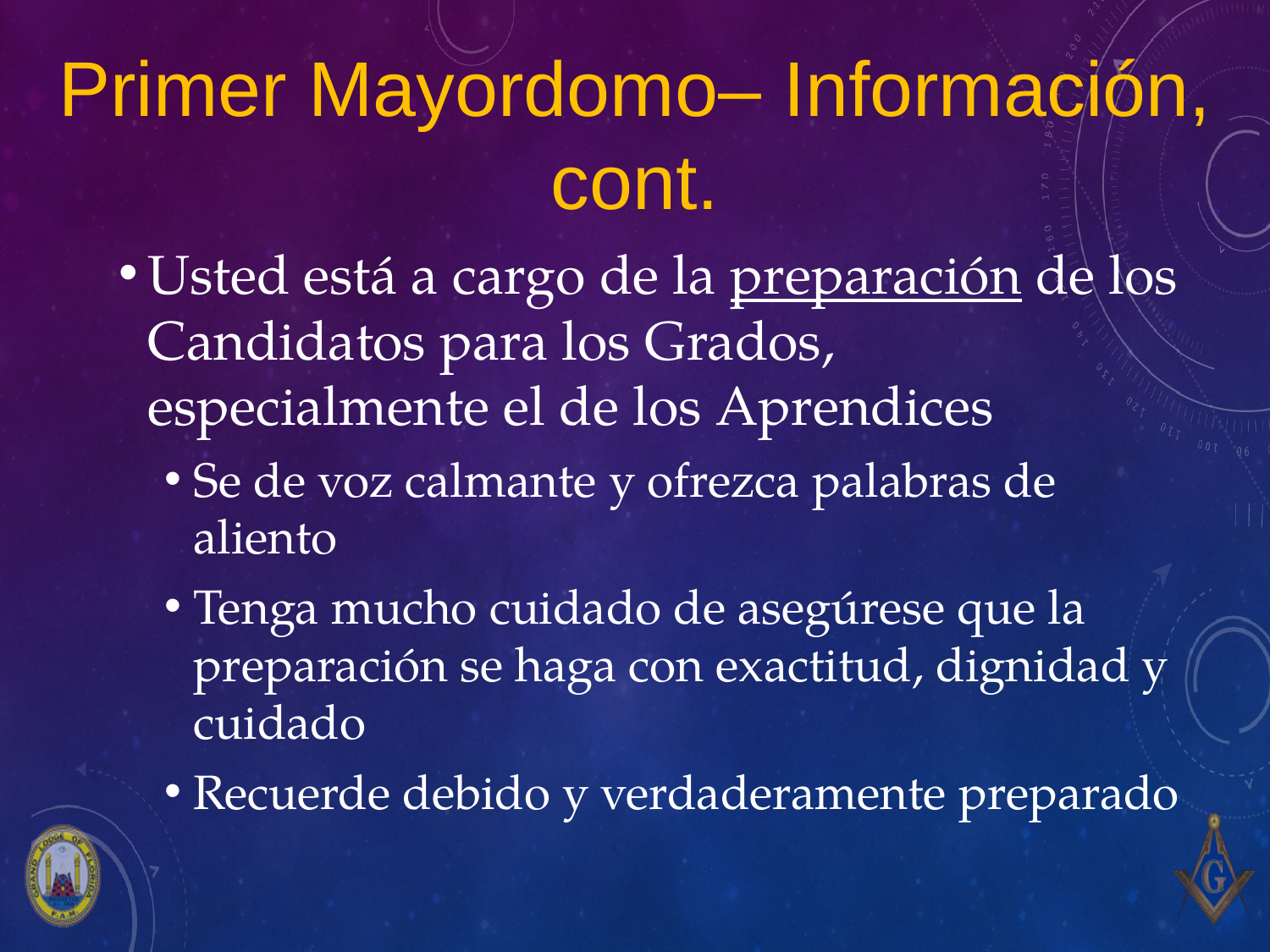

# Primer Mayordomo– Información, cont.
Usted está a cargo de la preparación de los Candidatos para los Grados, especialmente el de los Aprendices
Se de voz calmante y ofrezca palabras de aliento
Tenga mucho cuidado de asegúrese que la  preparación se haga con exactitud, dignidad y cuidado
Recuerde debido y verdaderamente preparado